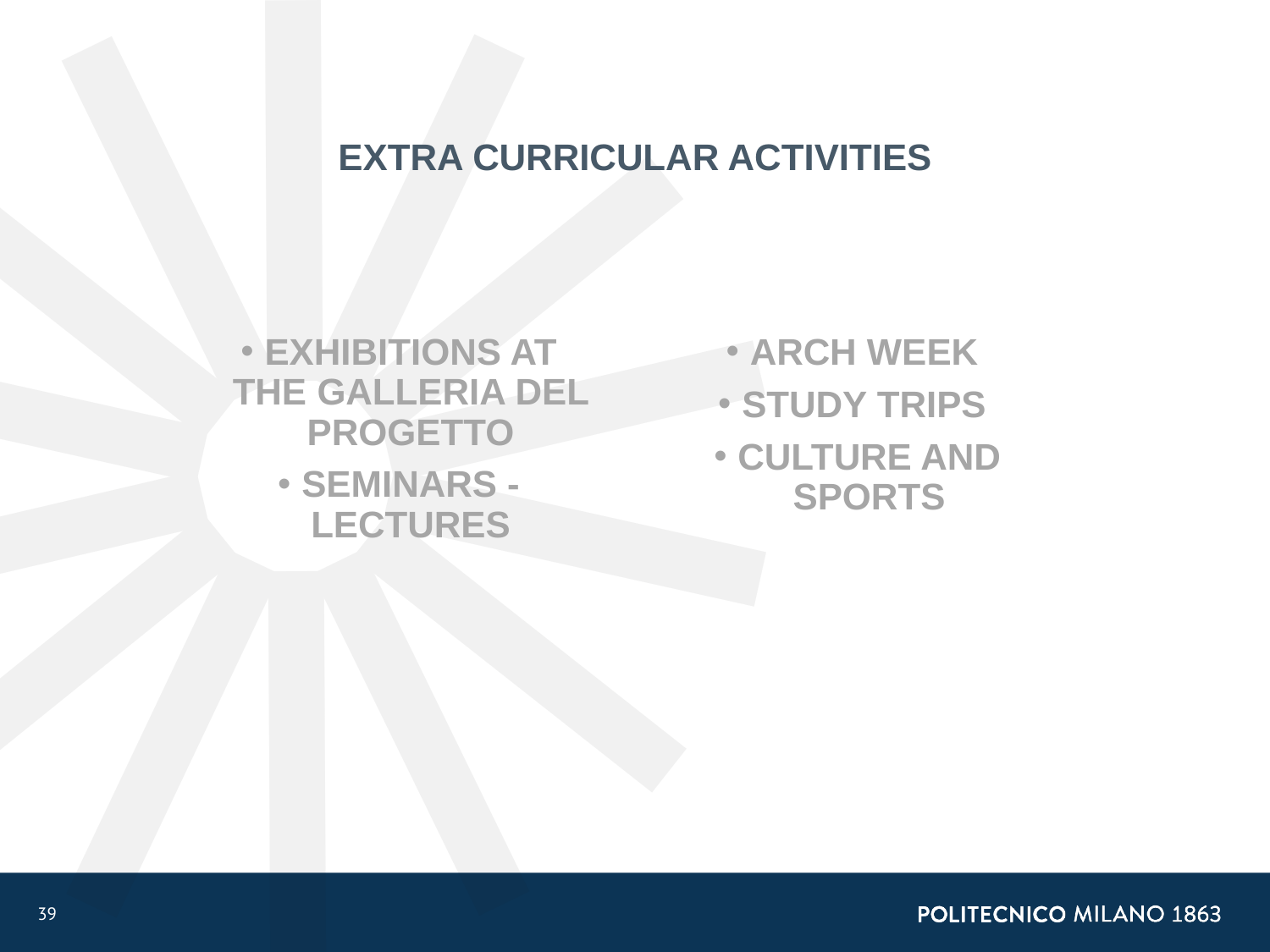

EXTRA CURRICULAR ACTIVITIES
EXHIBITIONS AT THE GALLERIA DEL PROGETTO
SEMINARS - LECTURES

ARCH WEEK
STUDY TRIPS
CULTURE AND SPORTS
39